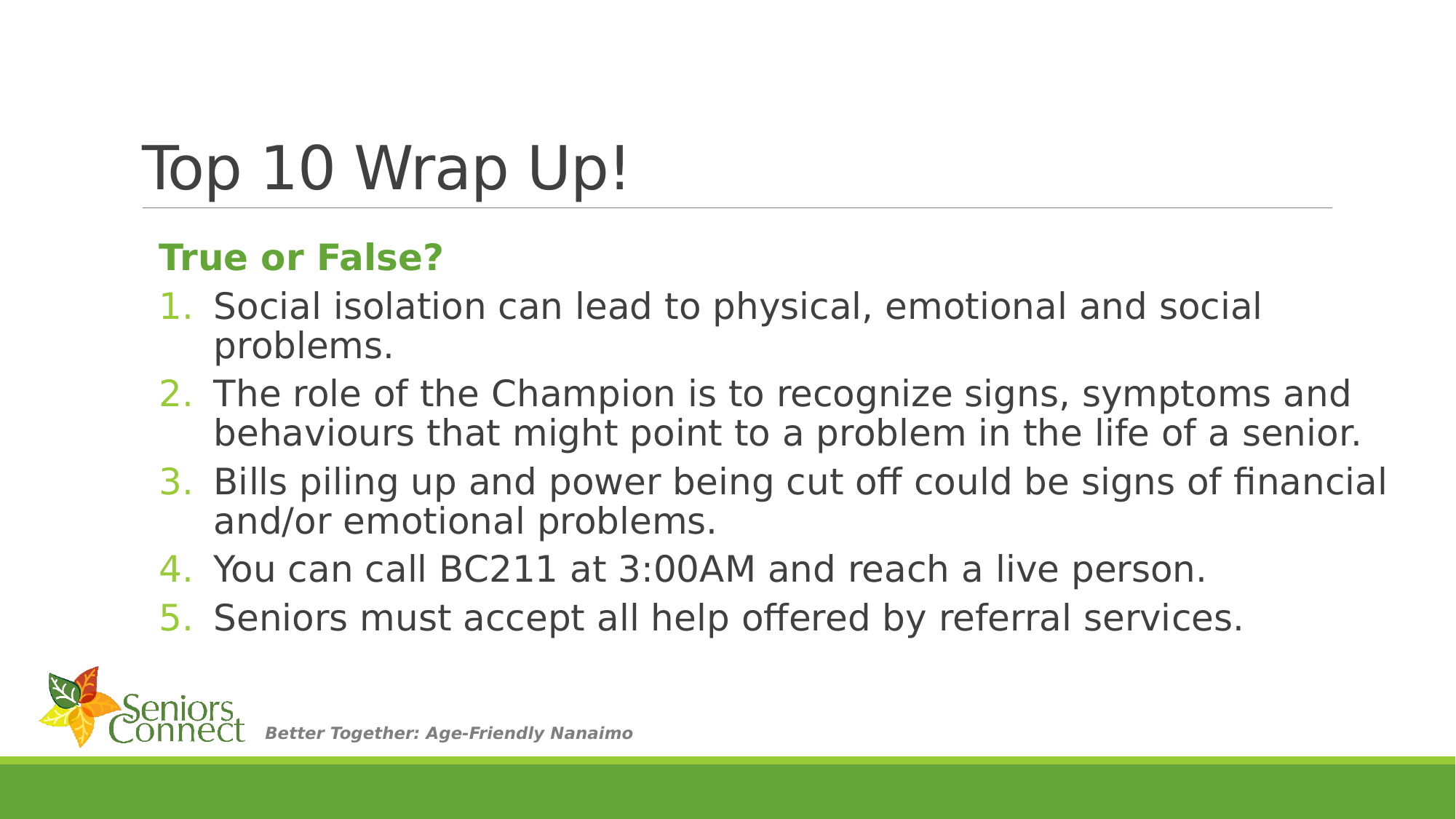

# Top 10 Wrap Up!
True or False?
Social isolation can lead to physical, emotional and social problems.
The role of the Champion is to recognize signs, symptoms and behaviours that might point to a problem in the life of a senior.
Bills piling up and power being cut off could be signs of financial and/or emotional problems.
You can call BC211 at 3:00AM and reach a live person.
Seniors must accept all help offered by referral services.

Better Together: Age-Friendly Nanaimo